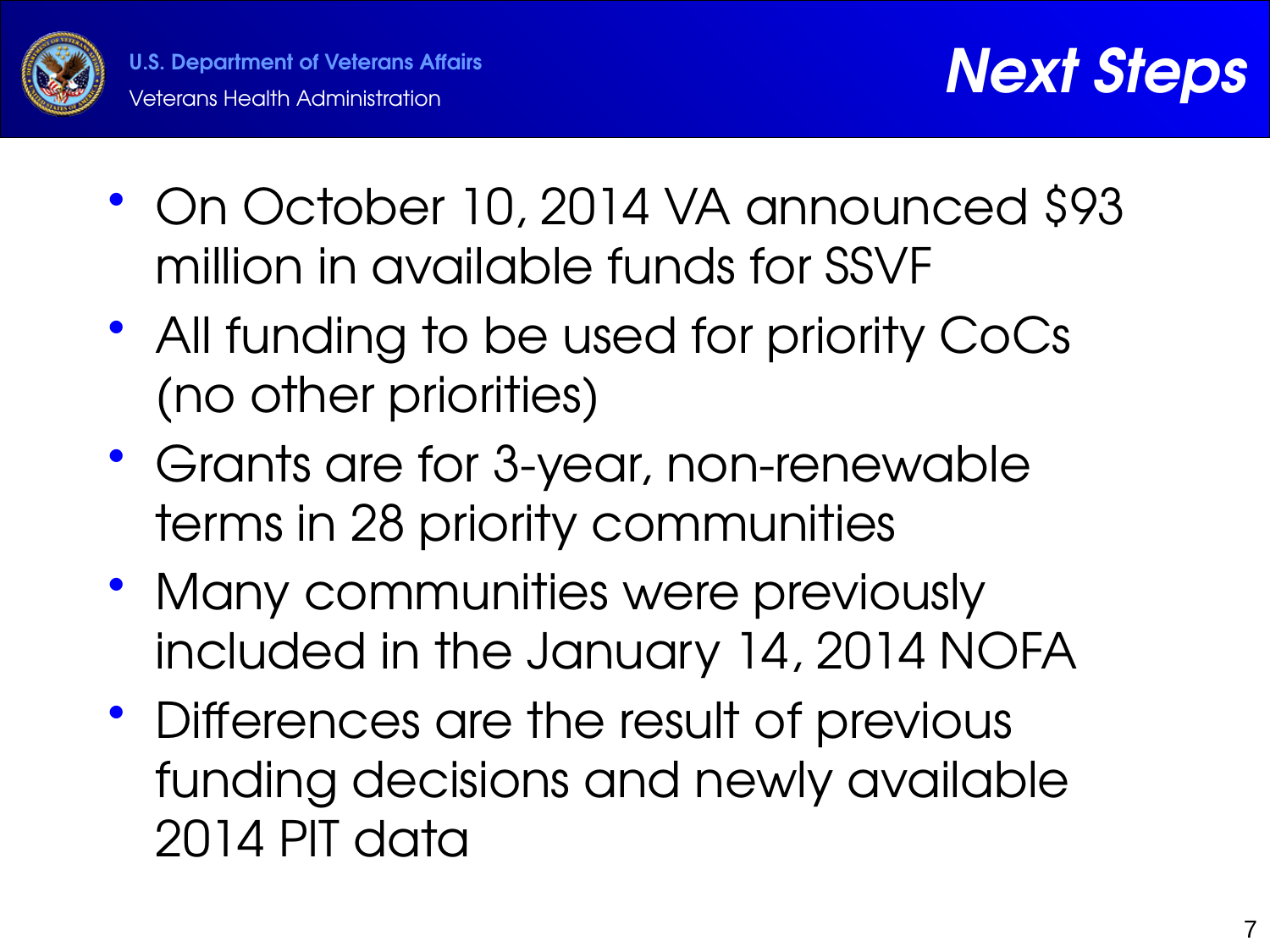

# Next Steps
On October 10, 2014 VA announced $93 million in available funds for SSVF
All funding to be used for priority CoCs (no other priorities)
Grants are for 3-year, non-renewable terms in 28 priority communities
Many communities were previously included in the January 14, 2014 NOFA
Differences are the result of previous funding decisions and newly available 2014 PIT data
7